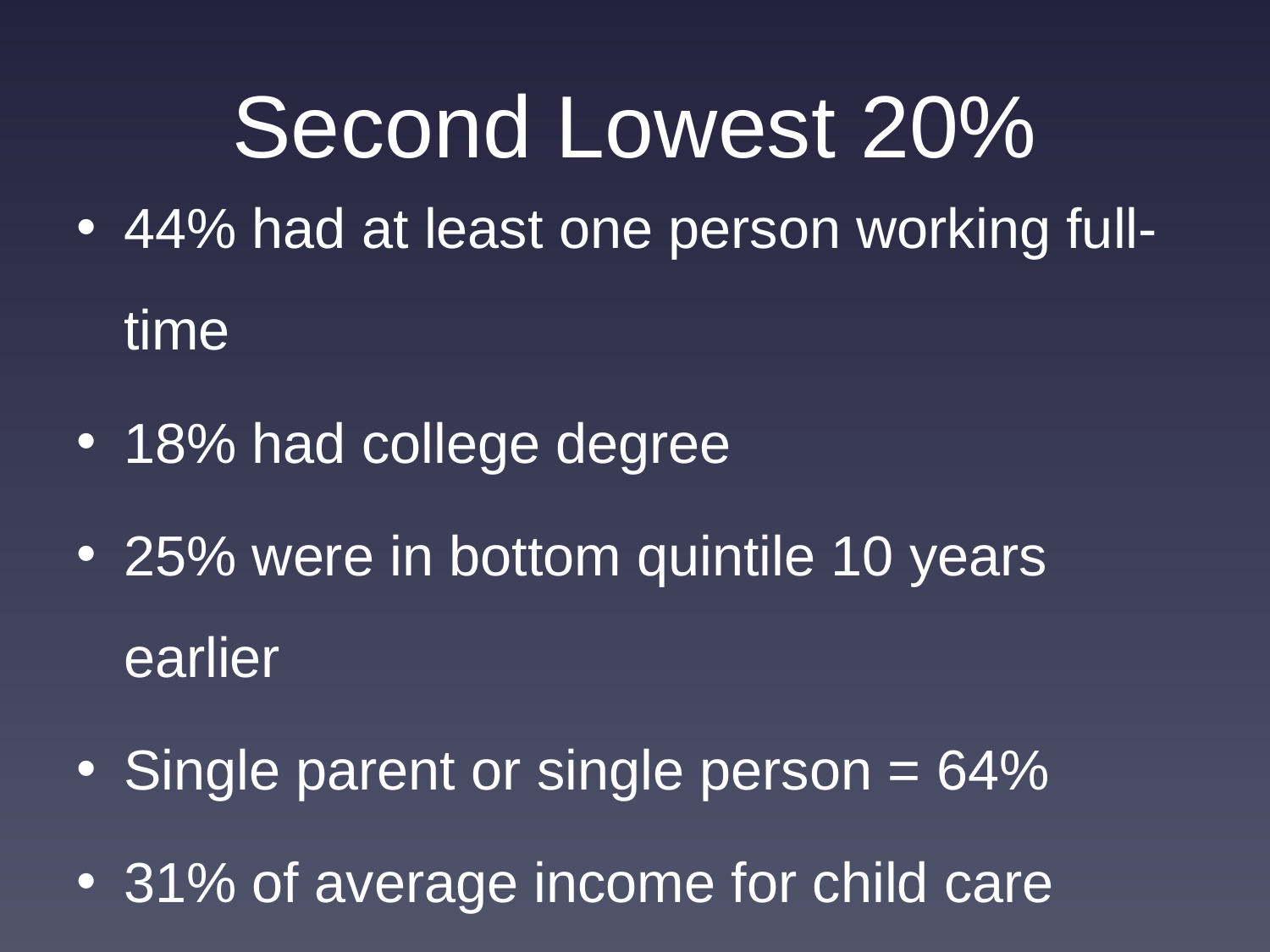

# Second Lowest 20%
44% had at least one person working full-time
18% had college degree
25% were in bottom quintile 10 years earlier
Single parent or single person = 64%
31% of average income for child care